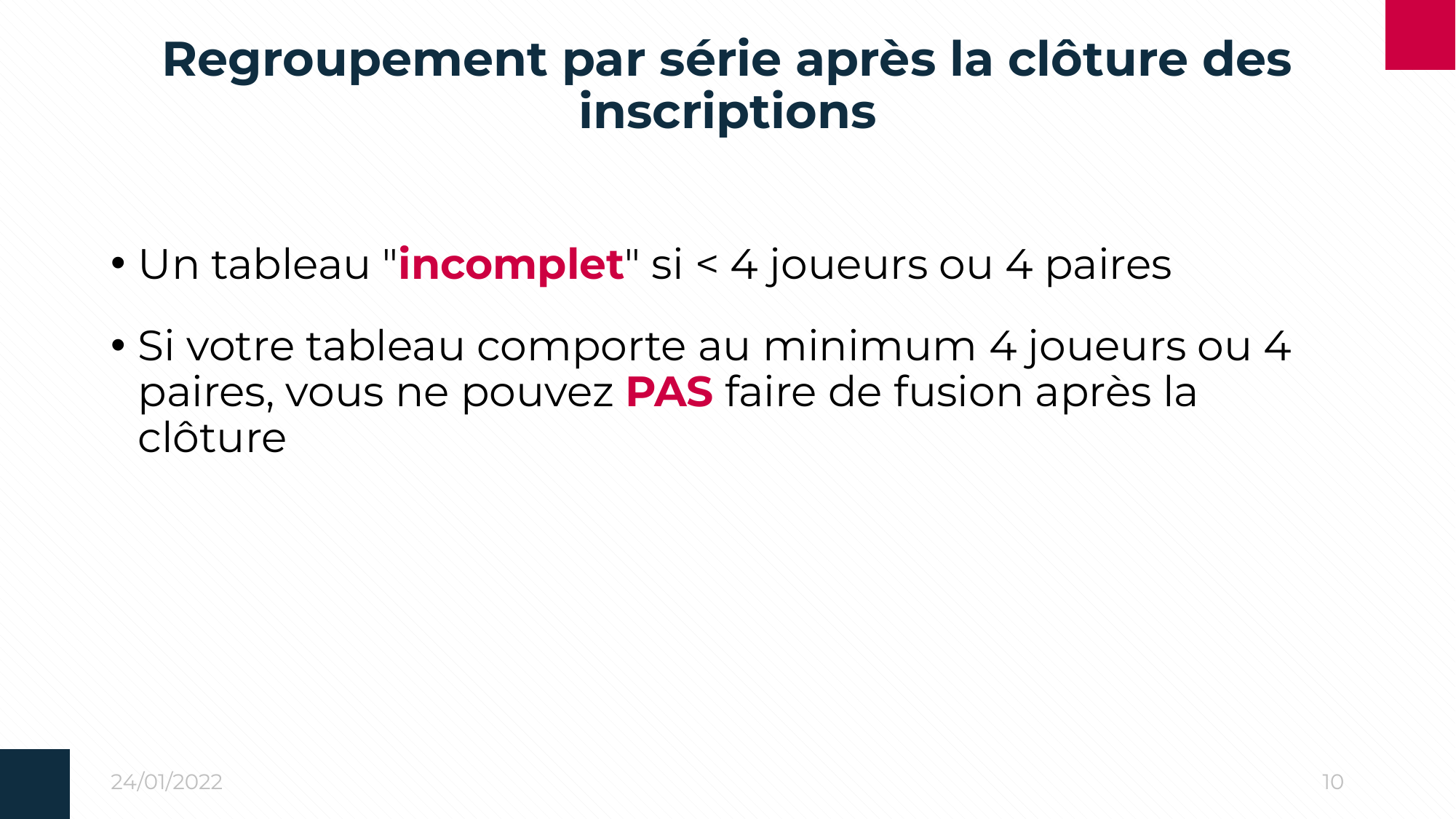

# Regroupement par série après la clôture des inscriptions
Un tableau "incomplet" si < 4 joueurs ou 4 paires
Si votre tableau comporte au minimum 4 joueurs ou 4 paires, vous ne pouvez PAS faire de fusion après la clôture

24/01/2022
10